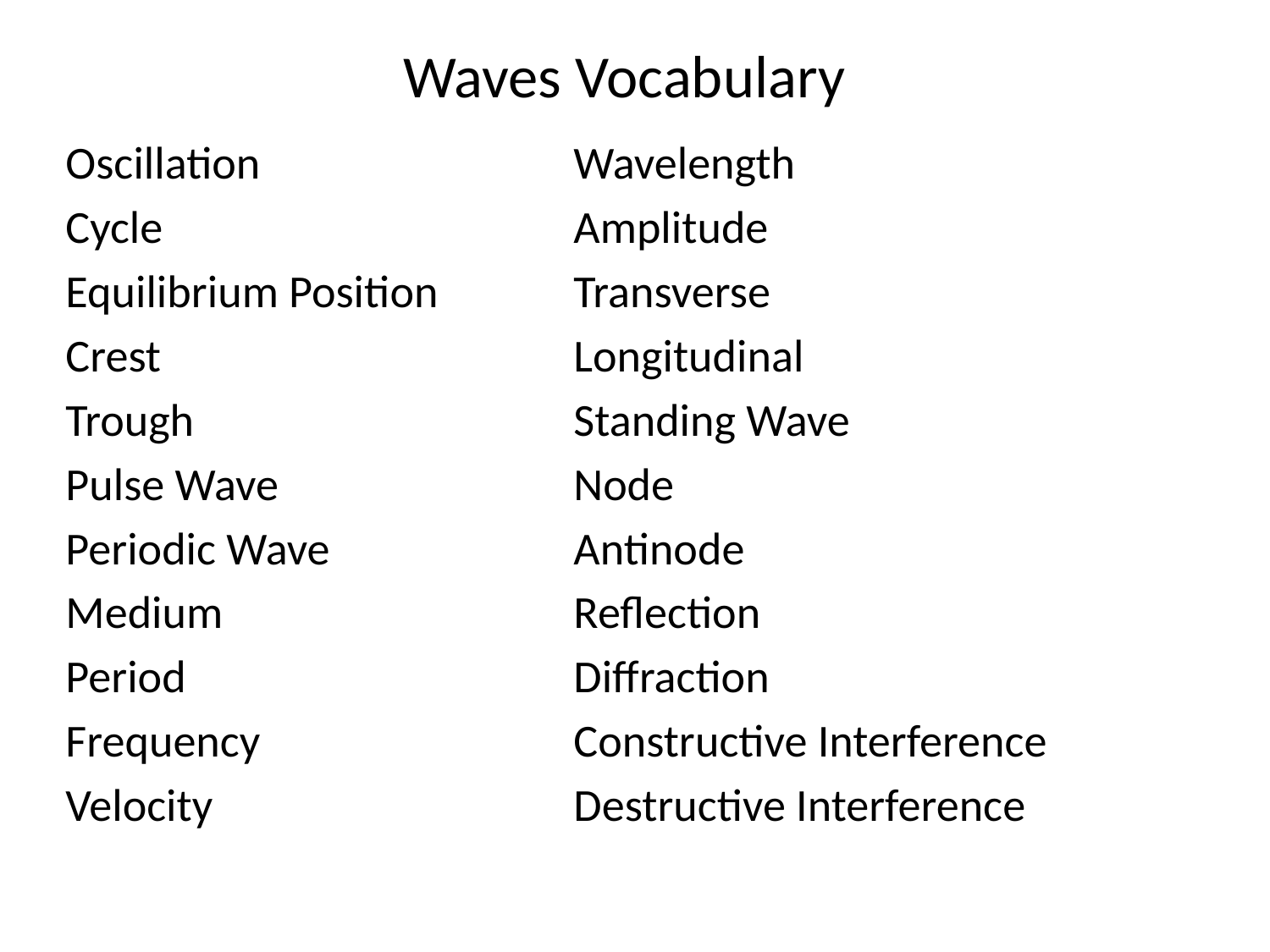

# Waves Vocabulary
Oscillation
Cycle
Equilibrium Position
Crest
Trough
Pulse Wave
Periodic Wave
Medium
Period
Frequency
Velocity

Wavelength
Amplitude
Transverse
Longitudinal
Standing Wave
Node
Antinode
Reflection
Diffraction
Constructive Interference
Destructive Interference